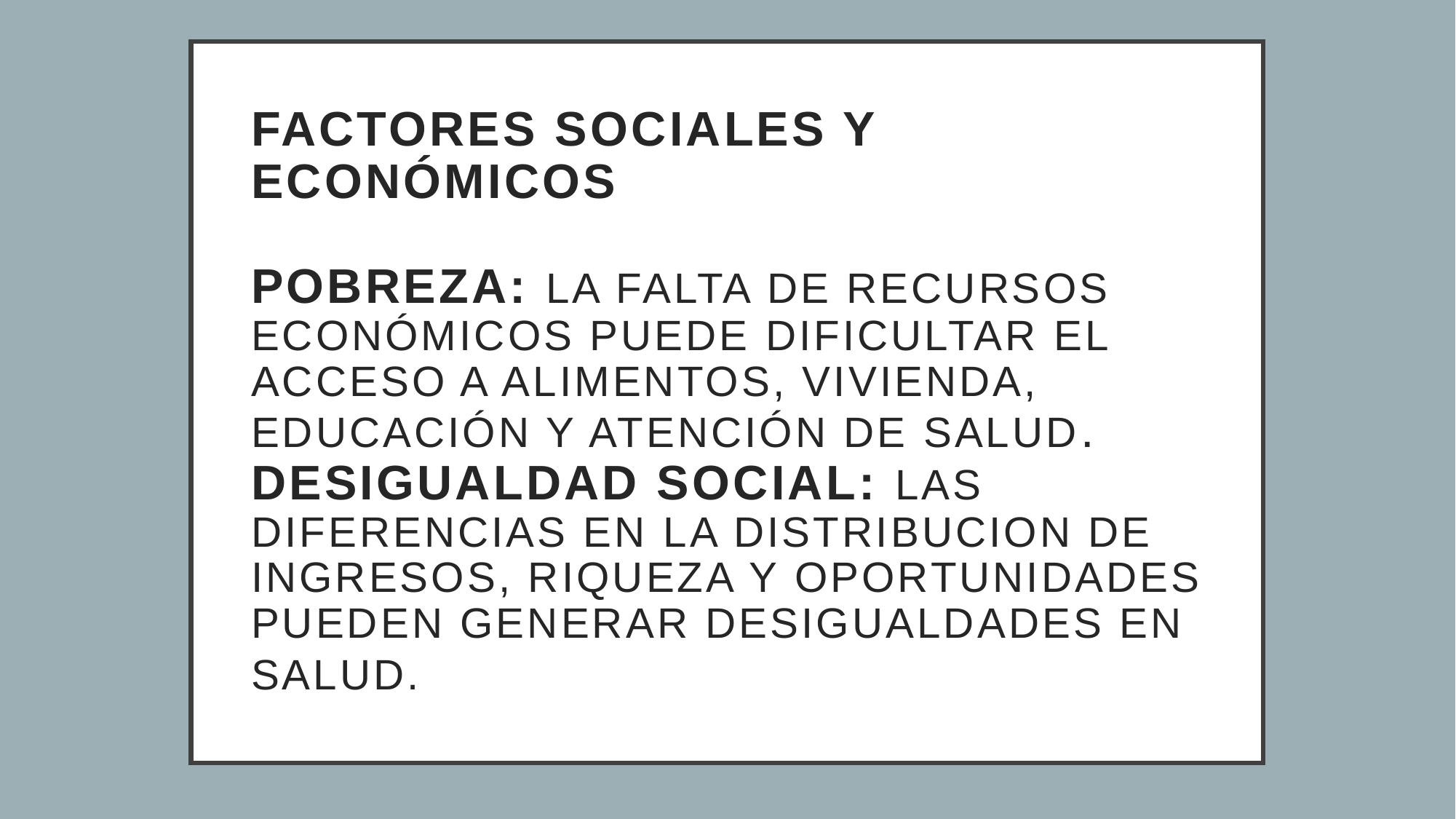

# Factores sociales y económicos pobreza: la falta de recursos económicos puede dificultar el acceso a alimentos, vivienda, educación y atención de salud. Desigualdad social: LAS DIFERENCIAS EN LA DISTRIBUCION DE INGRESOS, RIQUEZA Y OPORTUNIDADES PUEDEN GENERAR DESIGUALDADES EN SALUD.